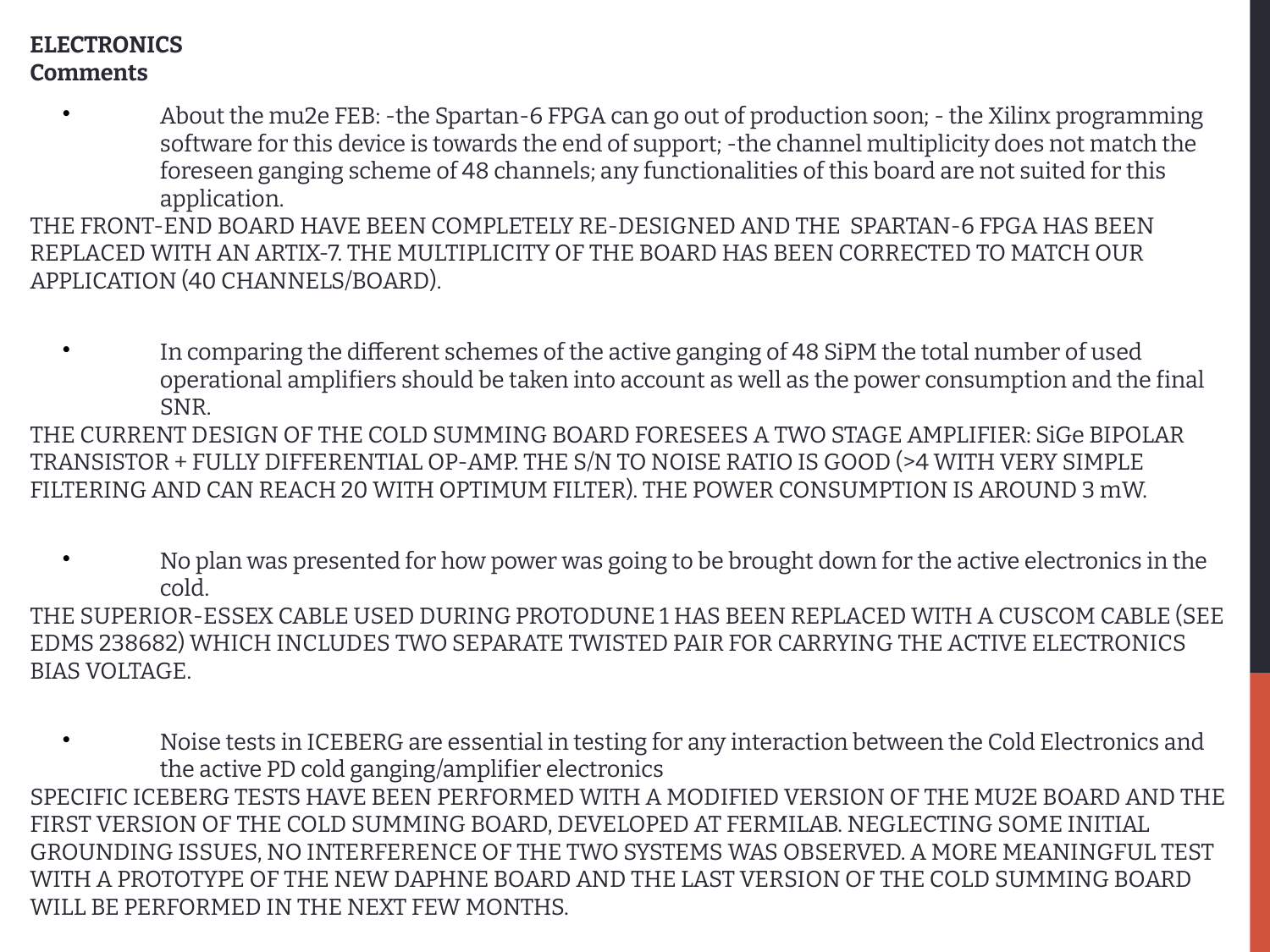

ELECTRONICS
Comments
About the mu2e FEB: -the Spartan-6 FPGA can go out of production soon; - the Xilinx programming software for this device is towards the end of support; -the channel multiplicity does not match the foreseen ganging scheme of 48 channels; any functionalities of this board are not suited for this application.
THE FRONT-END BOARD HAVE BEEN COMPLETELY RE-DESIGNED AND THE  SPARTAN-6 FPGA HAS BEEN REPLACED WITH AN ARTIX-7. THE MULTIPLICITY OF THE BOARD HAS BEEN CORRECTED TO MATCH OUR APPLICATION (40 CHANNELS/BOARD).

In comparing the different schemes of the active ganging of 48 SiPM the total number of used operational amplifiers should be taken into account as well as the power consumption and the final SNR.
THE CURRENT DESIGN OF THE COLD SUMMING BOARD FORESEES A TWO STAGE AMPLIFIER: SiGe BIPOLAR TRANSISTOR + FULLY DIFFERENTIAL OP-AMP. THE S/N TO NOISE RATIO IS GOOD (>4 WITH VERY SIMPLE FILTERING AND CAN REACH 20 WITH OPTIMUM FILTER). THE POWER CONSUMPTION IS AROUND 3 mW.

No plan was presented for how power was going to be brought down for the active electronics in the cold.
THE SUPERIOR-ESSEX CABLE USED DURING PROTODUNE 1 HAS BEEN REPLACED WITH A CUSCOM CABLE (SEE EDMS 238682) WHICH INCLUDES TWO SEPARATE TWISTED PAIR FOR CARRYING THE ACTIVE ELECTRONICS BIAS VOLTAGE.

Noise tests in ICEBERG are essential in testing for any interaction between the Cold Electronics and the active PD cold ganging/amplifier electronics
SPECIFIC ICEBERG TESTS HAVE BEEN PERFORMED WITH A MODIFIED VERSION OF THE MU2E BOARD AND THE FIRST VERSION OF THE COLD SUMMING BOARD, DEVELOPED AT FERMILAB. NEGLECTING SOME INITIAL GROUNDING ISSUES, NO INTERFERENCE OF THE TWO SYSTEMS WAS OBSERVED. A MORE MEANINGFUL TEST WITH A PROTOTYPE OF THE NEW DAPHNE BOARD AND THE LAST VERSION OF THE COLD SUMMING BOARD WILL BE PERFORMED IN THE NEXT FEW MONTHS.